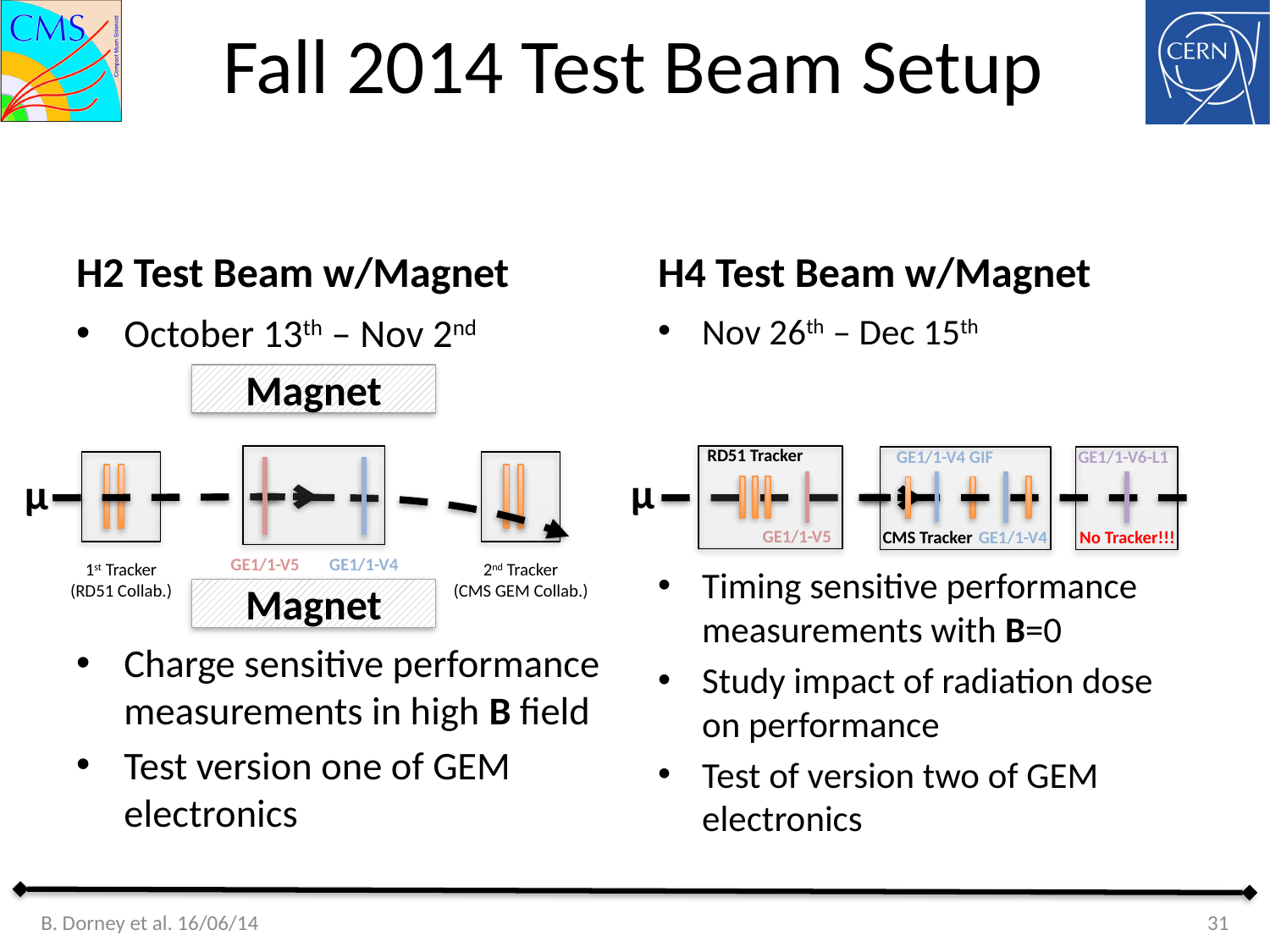

# Fall 2014 Test Beam Setup
H2 Test Beam w/Magnet
H4 Test Beam w/Magnet
October 13th – Nov 2nd

Charge sensitive performance measurements in high B field
Test version one of GEM electronics
Nov 26th – Dec 15th

Timing sensitive performance measurements with B=0
Study impact of radiation dose on performance
Test of version two of GEM electronics
Magnet

μ

GE1/1-V5
GE1/1-V4
1st Tracker
(RD51 Collab.)
2nd Tracker
(CMS GEM Collab.)
Magnet
RD51 Tracker
GE1/1-V4 GIF

μ

GE1/1-V5
GE1/1-V4
GE1/1-V6-L1

CMS Tracker
No Tracker!!!
B. Dorney et al. 16/06/14
31